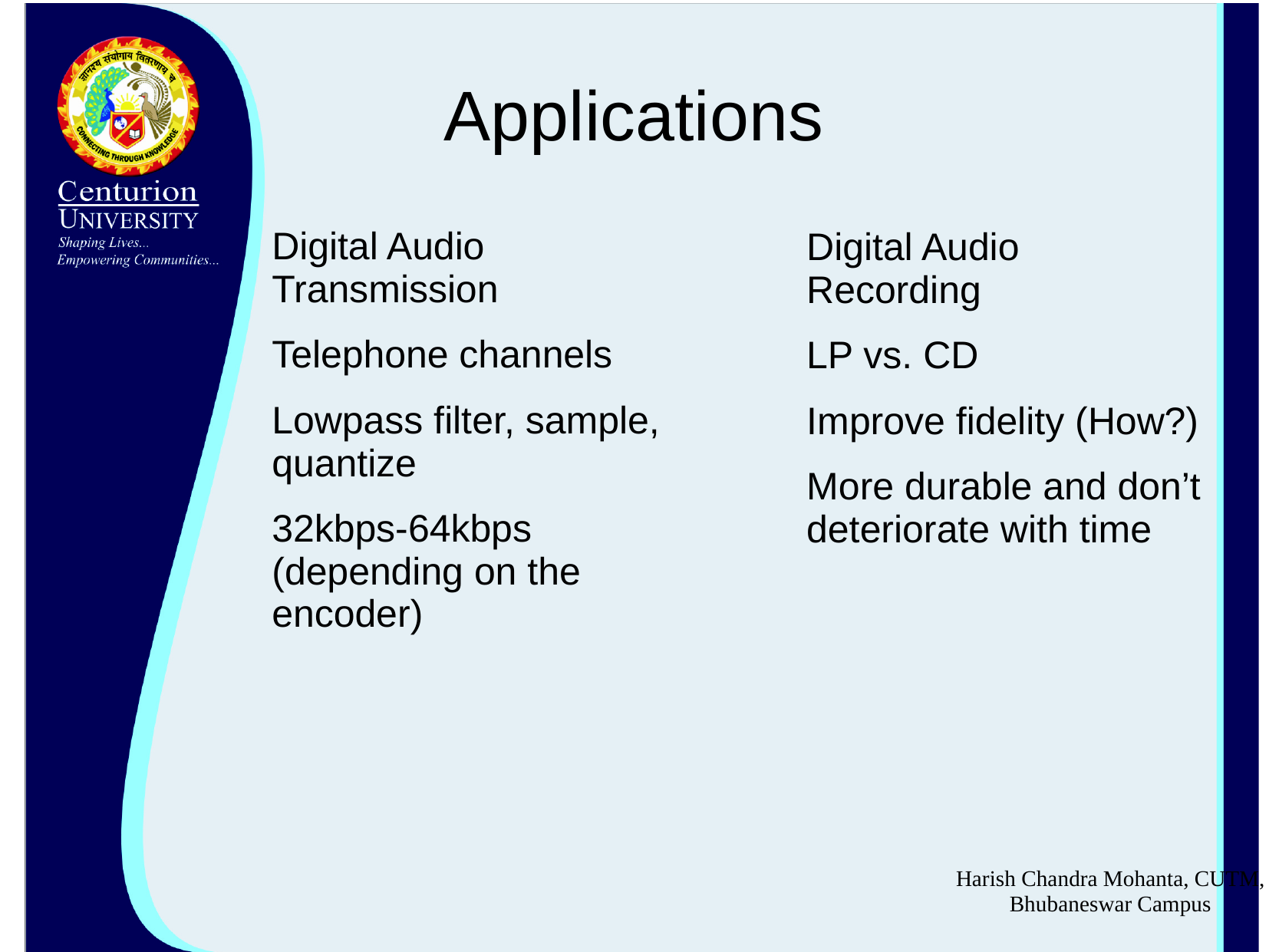

# Applications
Digital Audio Transmission
Telephone channels
Lowpass filter, sample, quantize
32kbps-64kbps (depending on the encoder)
Digital Audio Recording
LP vs. CD
Improve fidelity (How?)
More durable and don’t deteriorate with time
9
Harish Chandra Mohanta, CUTM, Bhubaneswar Campus